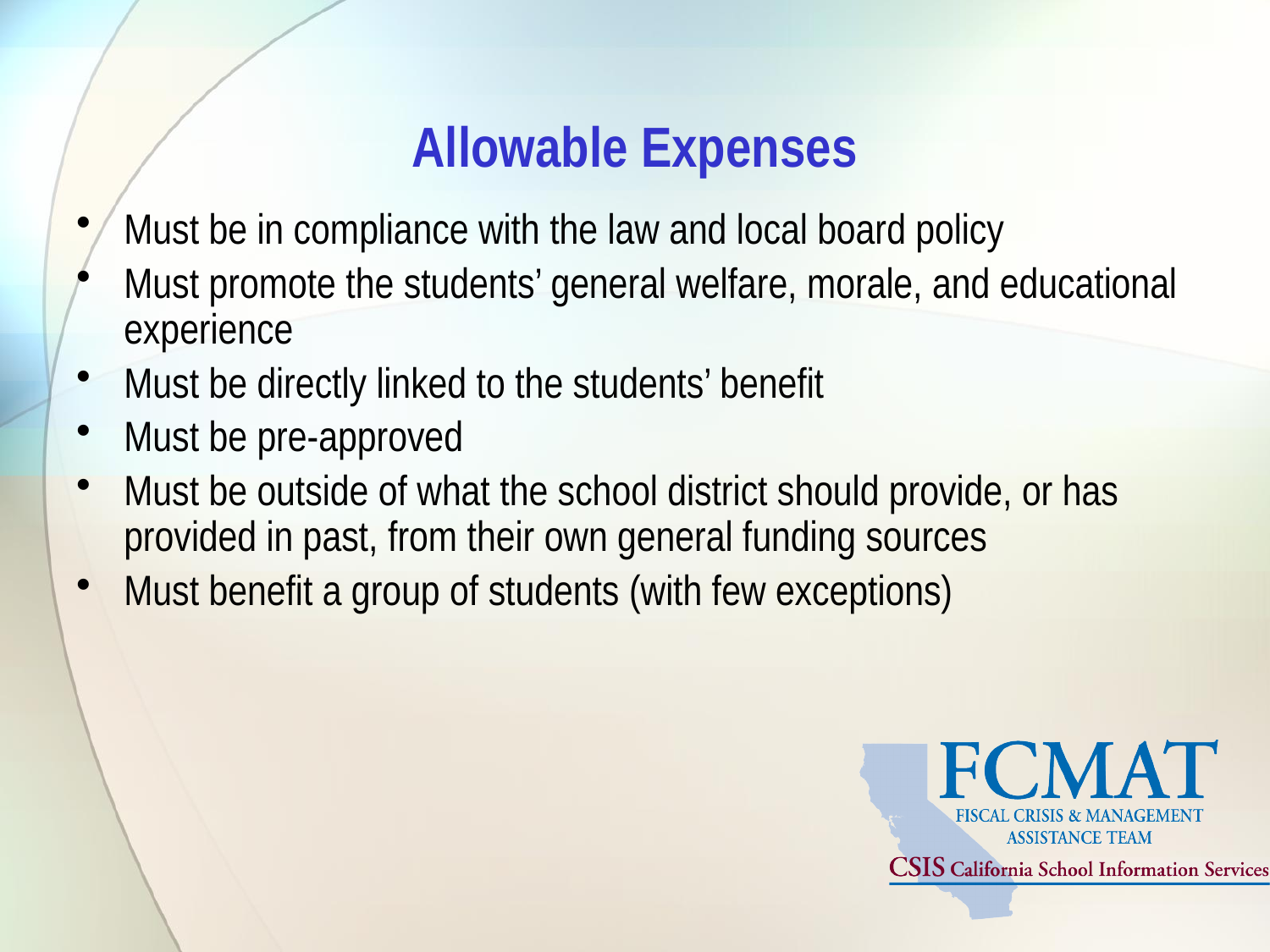

# Allowable Expenses
Must be in compliance with the law and local board policy
Must promote the students’ general welfare, morale, and educational experience
Must be directly linked to the students’ benefit
Must be pre-approved
Must be outside of what the school district should provide, or has provided in past, from their own general funding sources
Must benefit a group of students (with few exceptions)